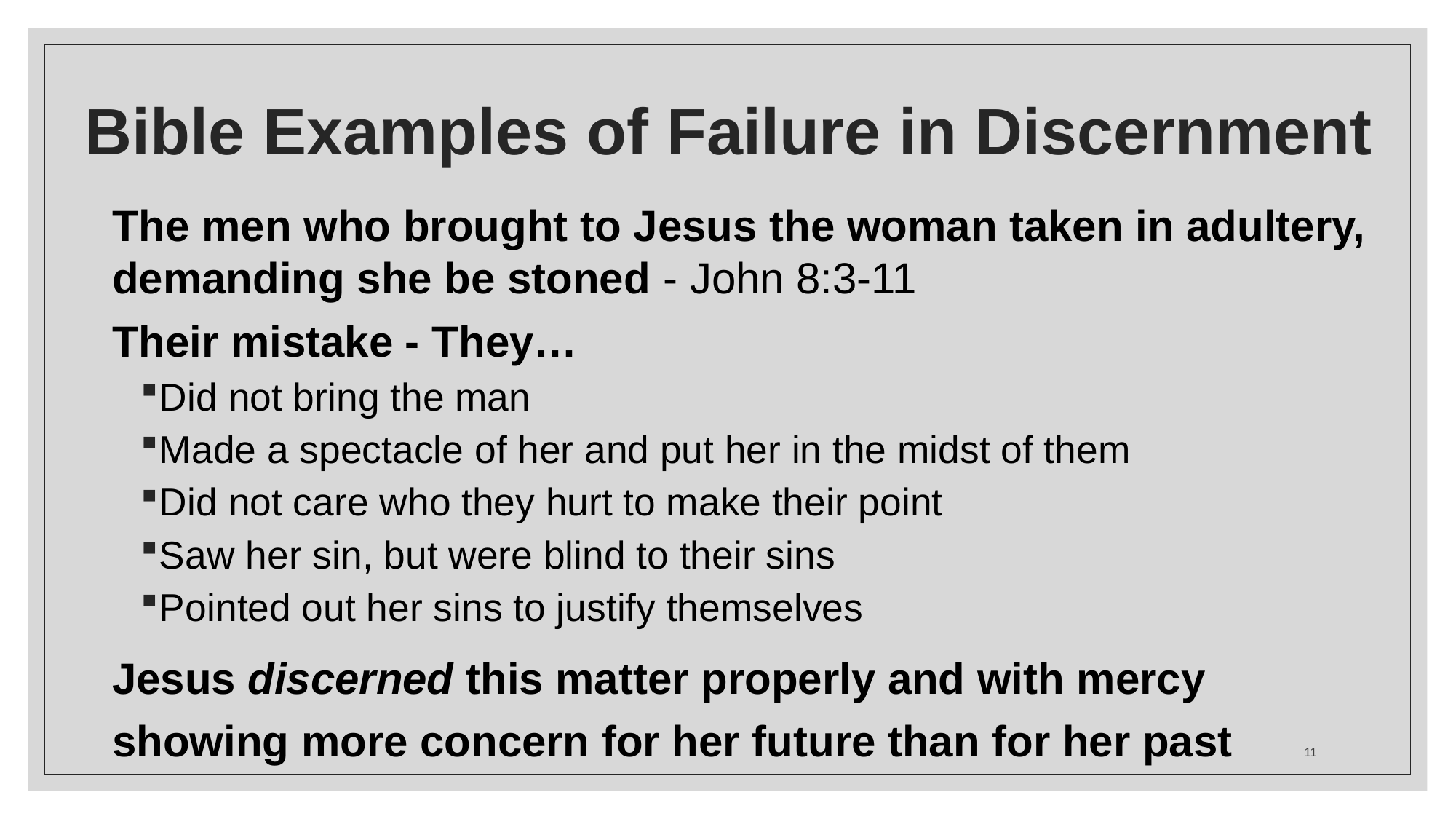

# Bible Examples of Failure in Discernment
The men who brought to Jesus the woman taken in adultery, demanding she be stoned - John 8:3-11
Their mistake - They…
Did not bring the man
Made a spectacle of her and put her in the midst of them
Did not care who they hurt to make their point
Saw her sin, but were blind to their sins
Pointed out her sins to justify themselves
Jesus discerned this matter properly and with mercy showing more concern for her future than for her past
11